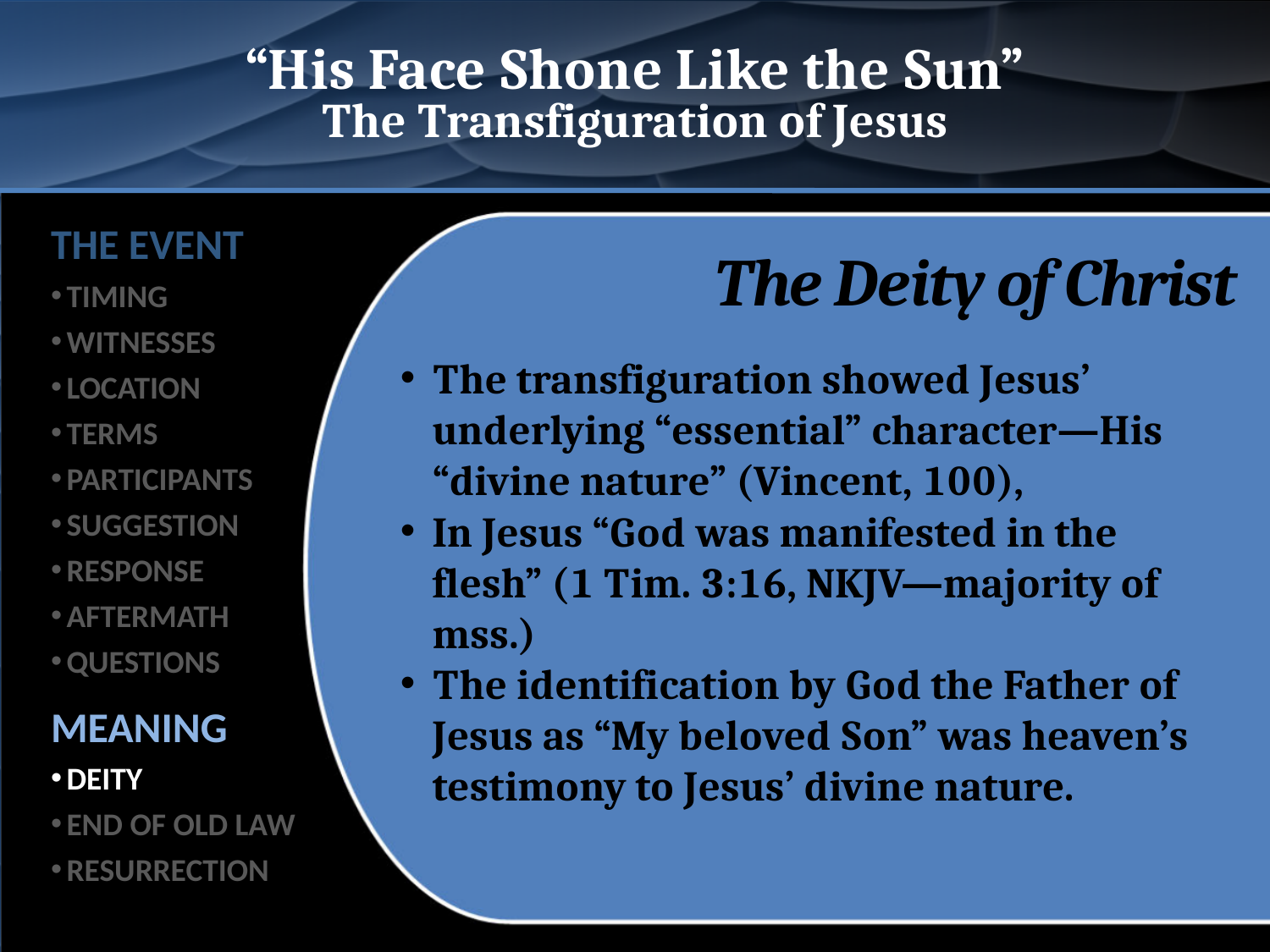

# “His Face Shone Like the Sun” The Transfiguration of Jesus
THE EVENT
TIMING
WITNESSES
LOCATION
TERMS
PARTICIPANTS
SUGGESTION
RESPONSE
AFTERMATH
QUESTIONS
MEANING
DEITY
END OF OLD LAW
RESURRECTION
The Deity of Christ
The transfiguration showed Jesus’ underlying “essential” character—His “divine nature” (Vincent, 100),
In Jesus “God was manifested in the flesh” (1 Tim. 3:16, NKJV—majority of mss.)
The identification by God the Father of Jesus as “My beloved Son” was heaven’s testimony to Jesus’ divine nature.